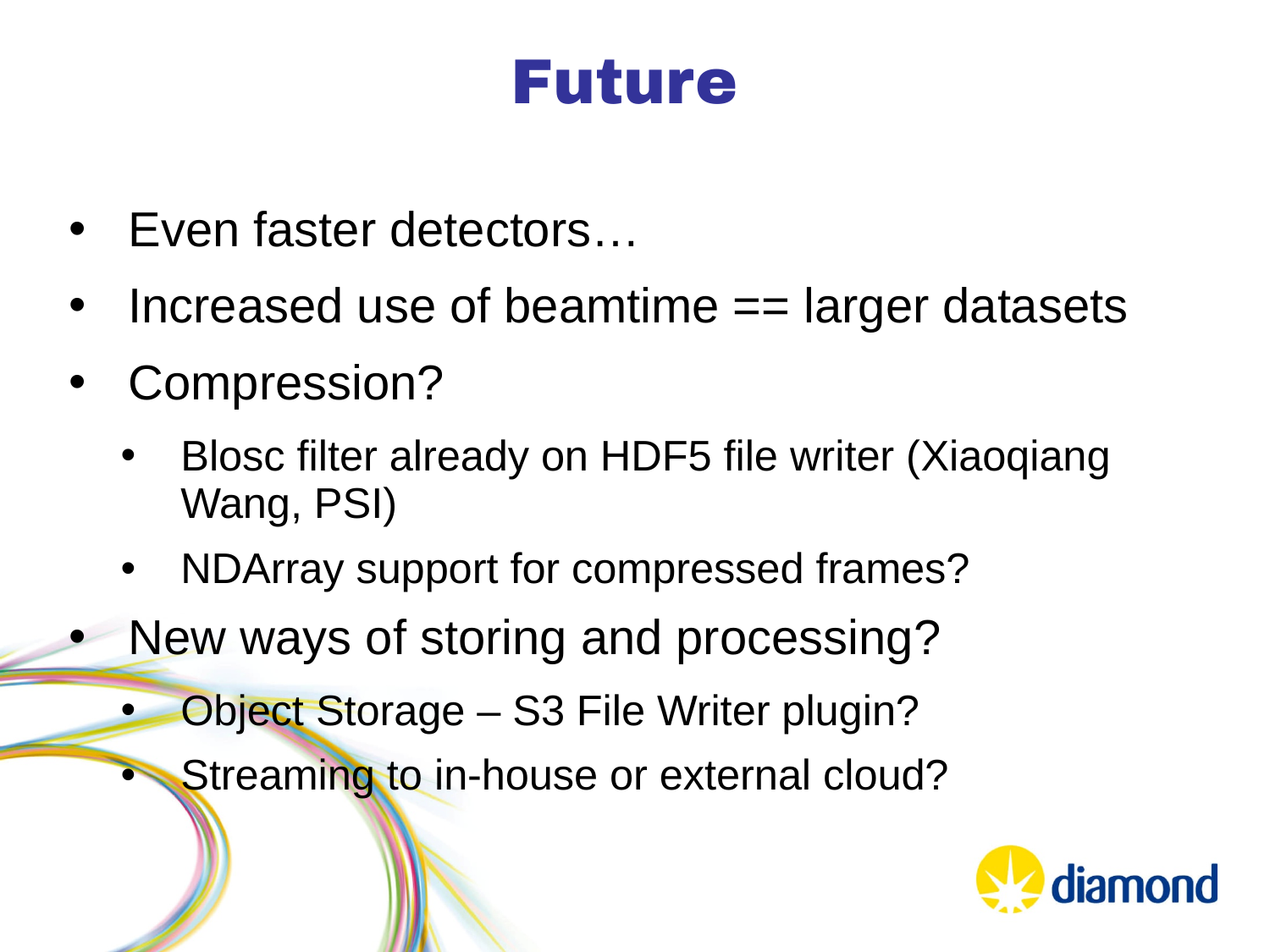

Future
Even faster detectors…
Increased use of beamtime == larger datasets
Compression?
Blosc filter already on HDF5 file writer (Xiaoqiang Wang, PSI)
NDArray support for compressed frames?
New ways of storing and processing?
Object Storage – S3 File Writer plugin?
Streaming to in-house or external cloud?